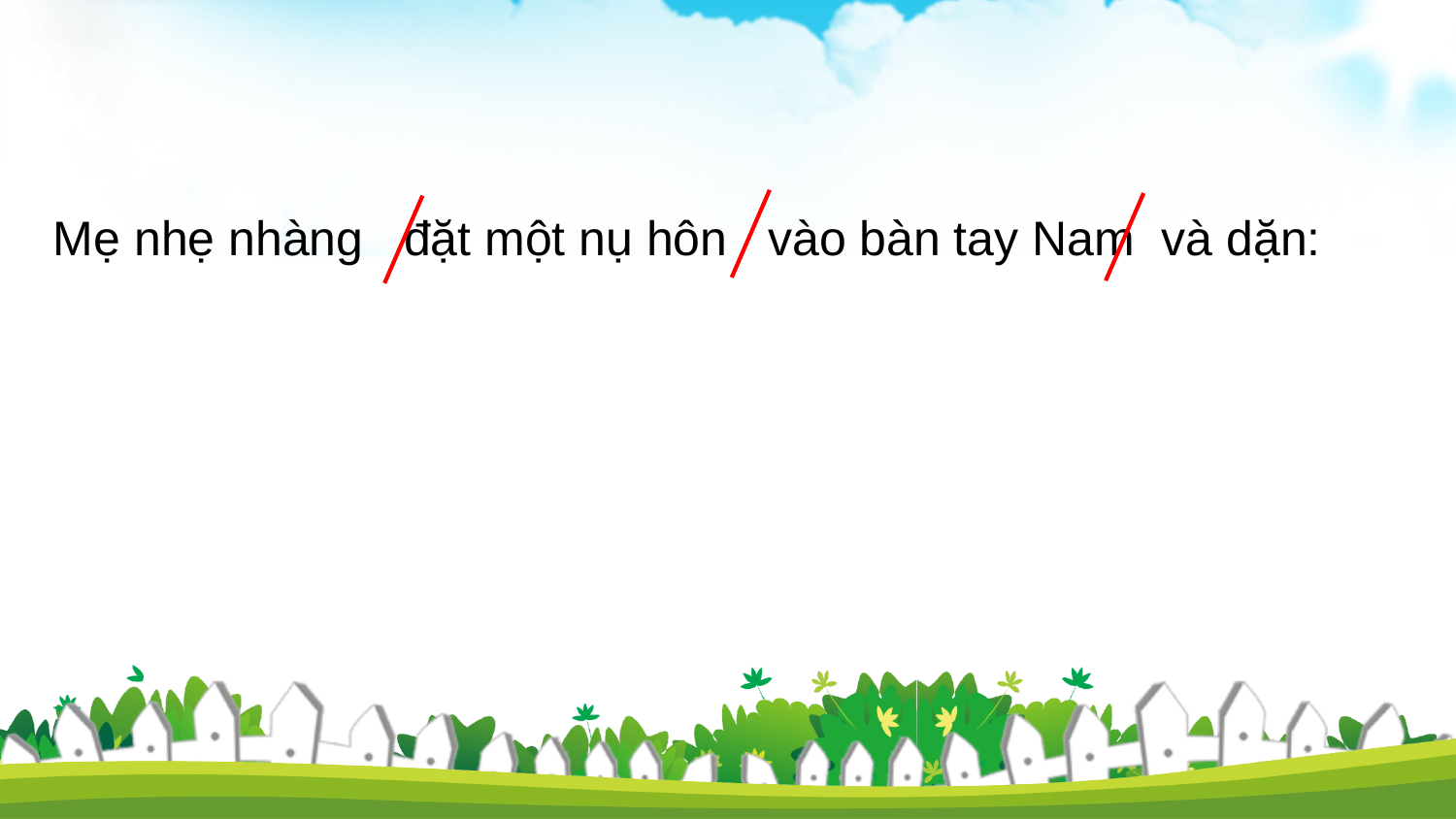

Mẹ nhẹ nhàng   đặt một nụ hôn   vào bàn tay Nam  và dặn: